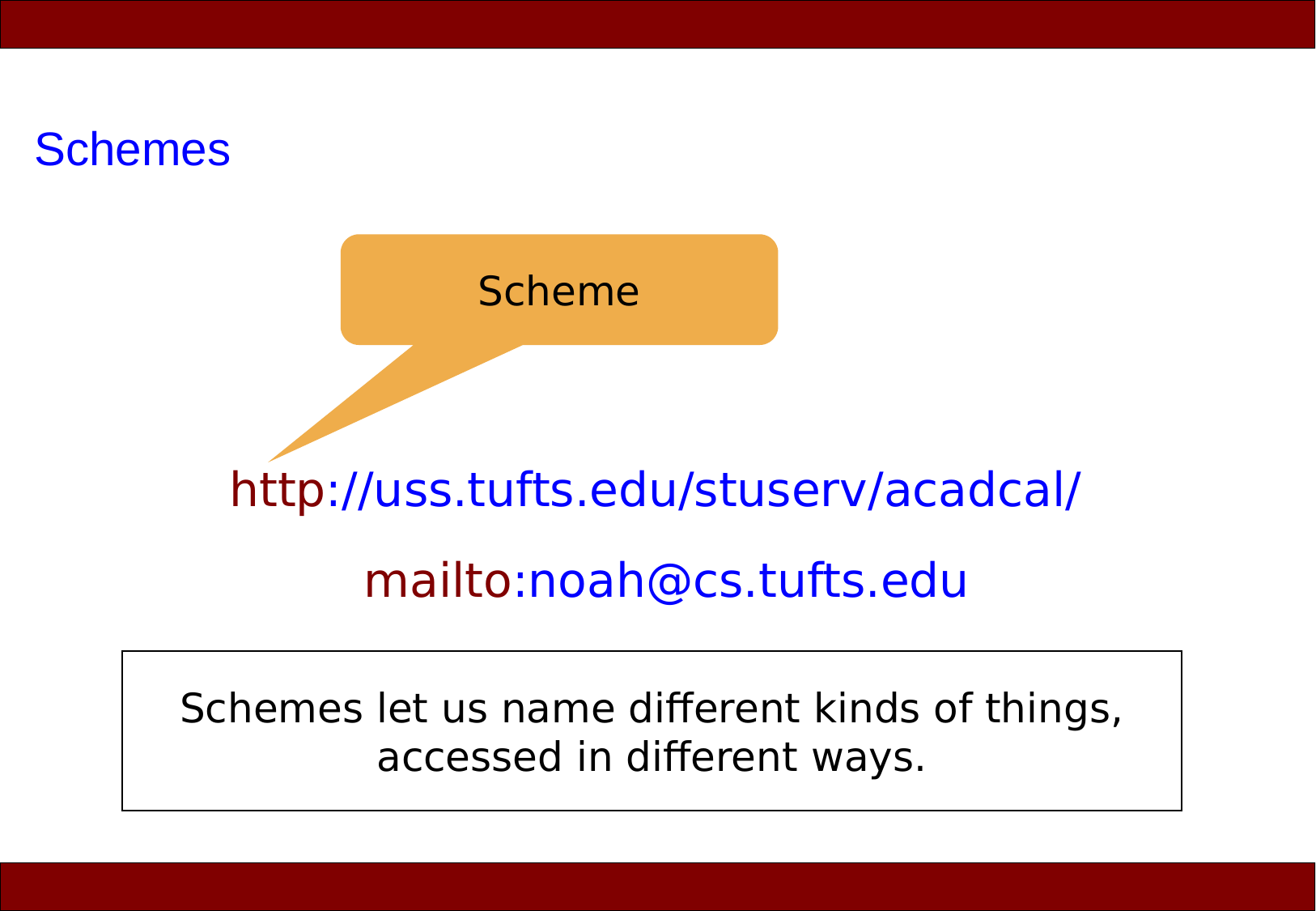

# Schemes
Scheme
http://uss.tufts.edu/stuserv/acadcal/
mailto:noah@cs.tufts.edu
Schemes let us name different kinds of things, accessed in different ways.